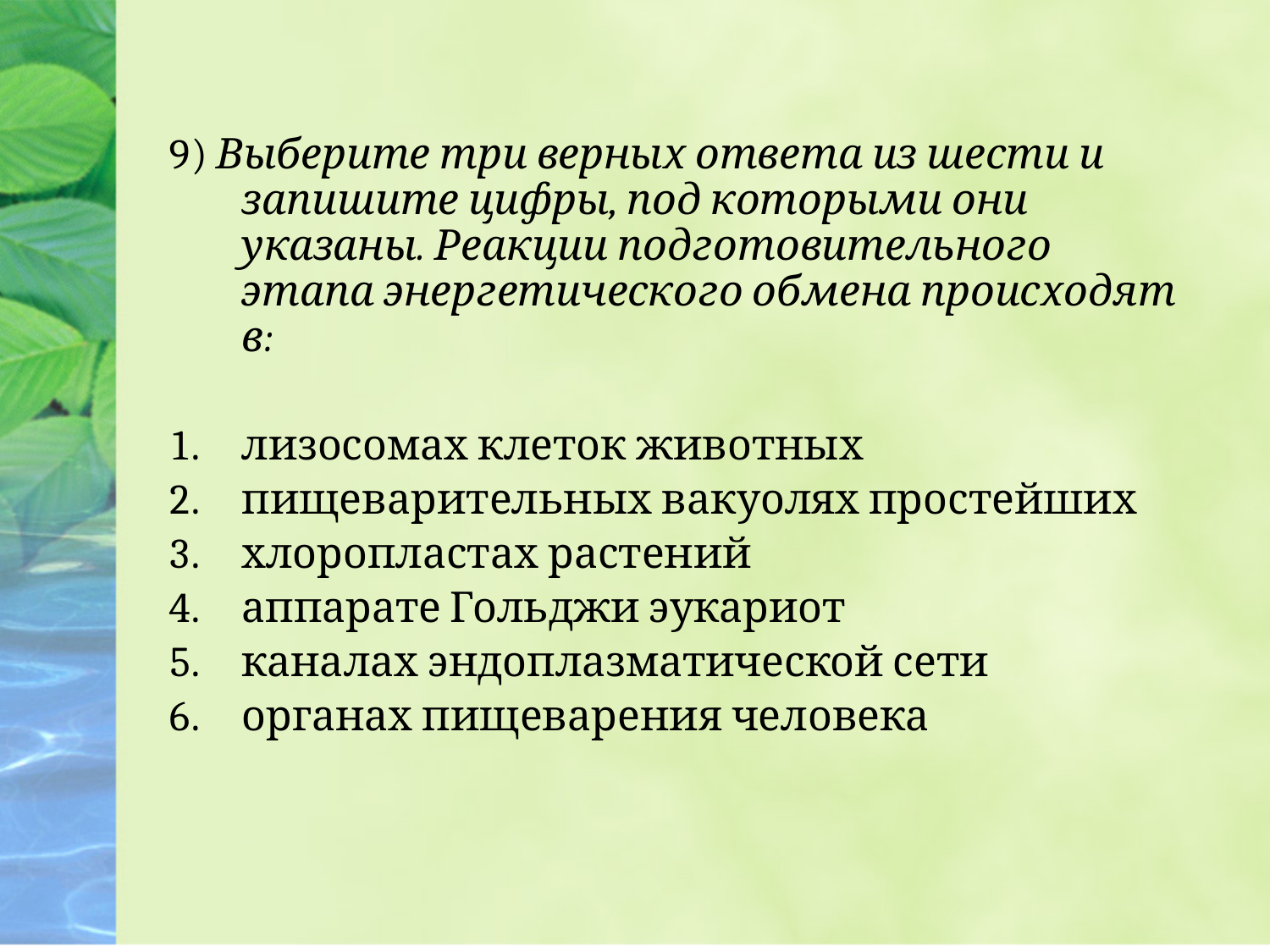

9) Выберите три верных ответа из шести и запишите цифры, под которыми они указаны. Реакции подготовительного этапа энергетического обмена происходят в:

лизосомах клеток животных
пищеварительных вакуолях простейших
хлоропластах растений
аппарате Гольджи эукариот
каналах эндоплазматической сети
органах пищеварения человека